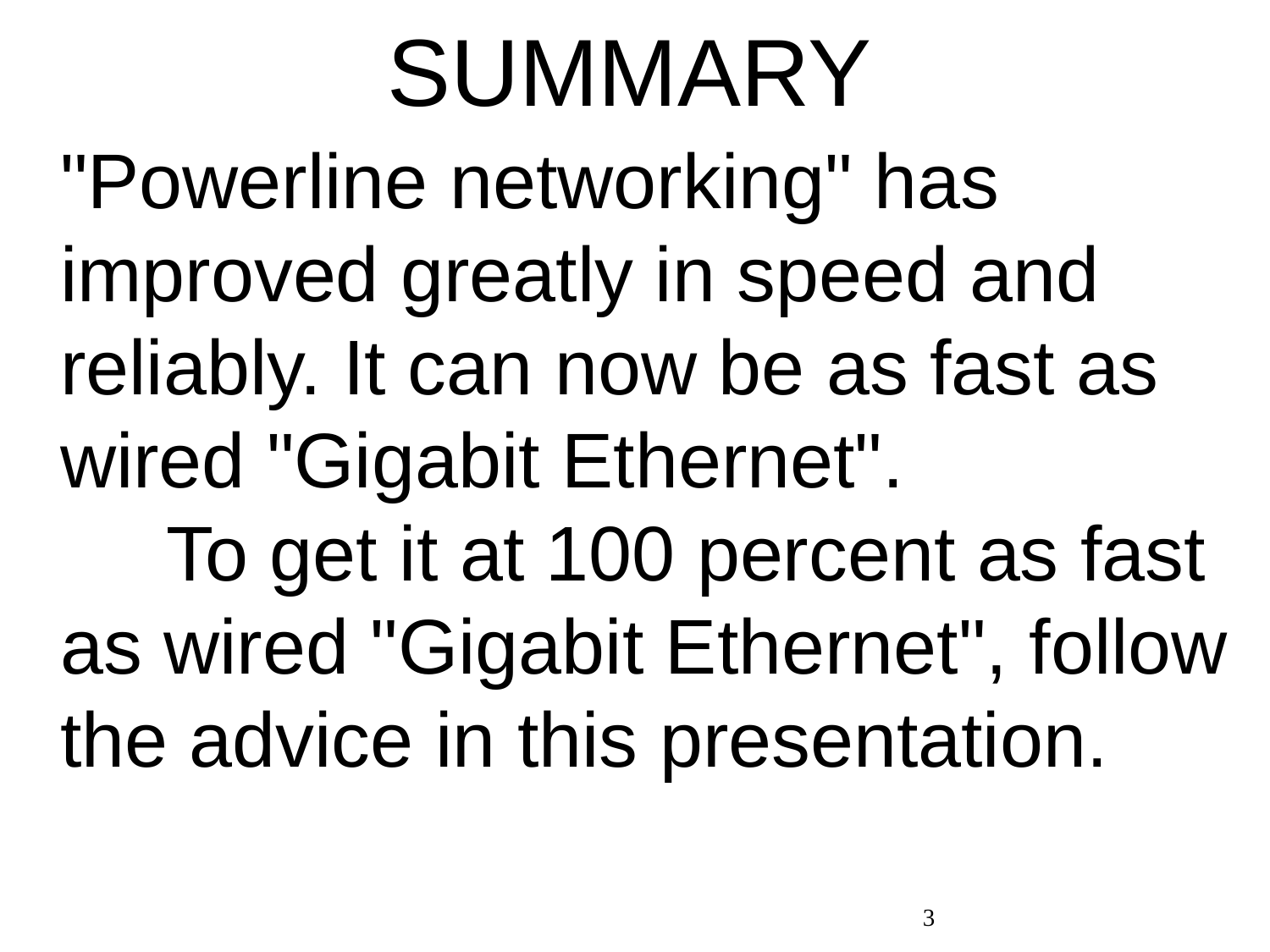

# SUMMARY
"Powerline networking" has improved greatly in speed and reliably. It can now be as fast as wired "Gigabit Ethernet".                      To get it at 100 percent as fast as wired "Gigabit Ethernet", follow the advice in this presentation.
3